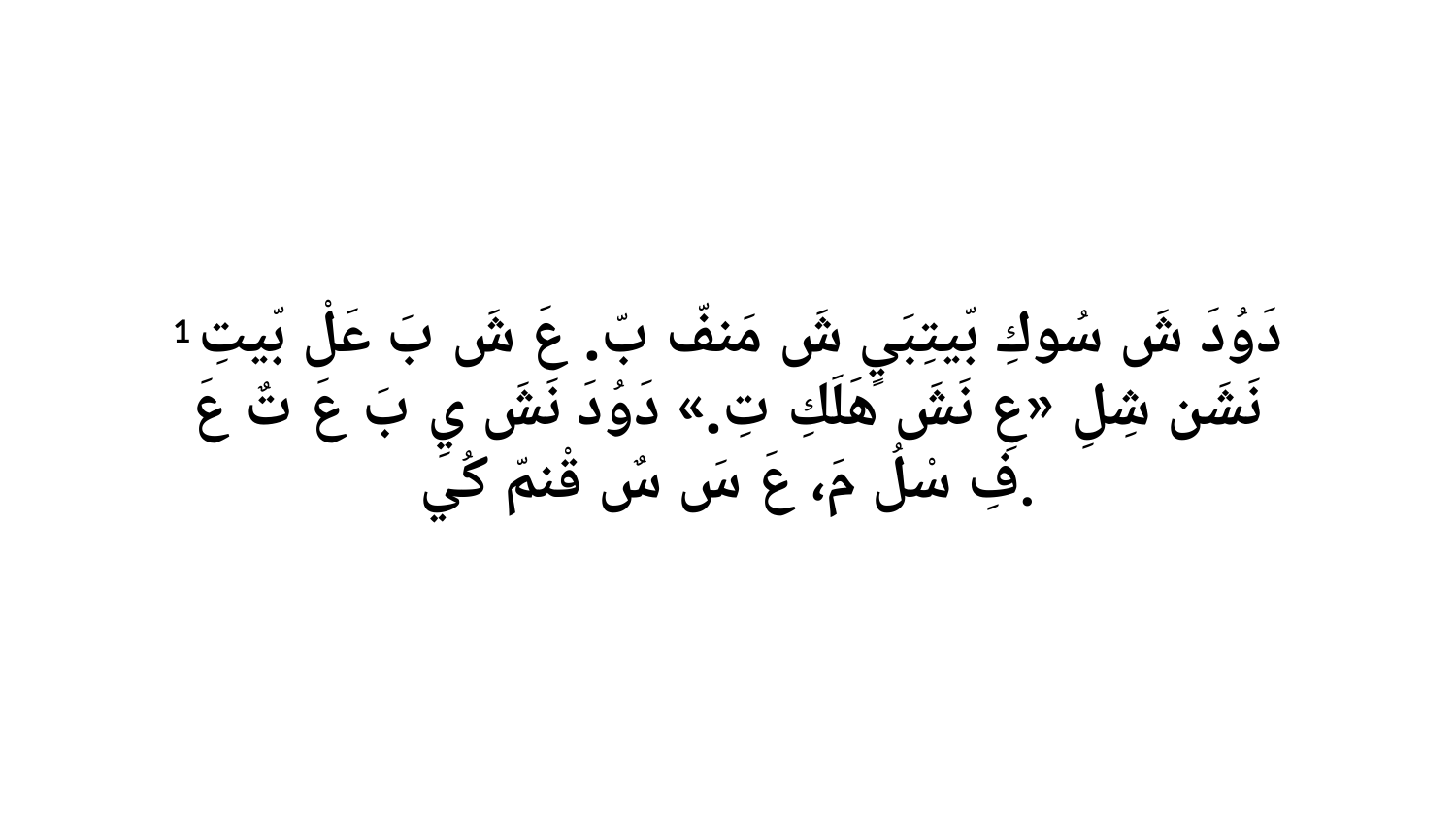

1 دَوُدَ شَ سُوكِ بّيتِبَيٍ شَ مَنفّ بّ. عَ شَ بَ عَلْ بّيتِ نَشَن شِلِ «عِ نَشَ هَلَكِ تِ.» دَوُدَ نَشَ يِ بَ عَ تٌ عَ فِ سْلُ مَ، عَ سَ سٌ قْنمّ كُي.